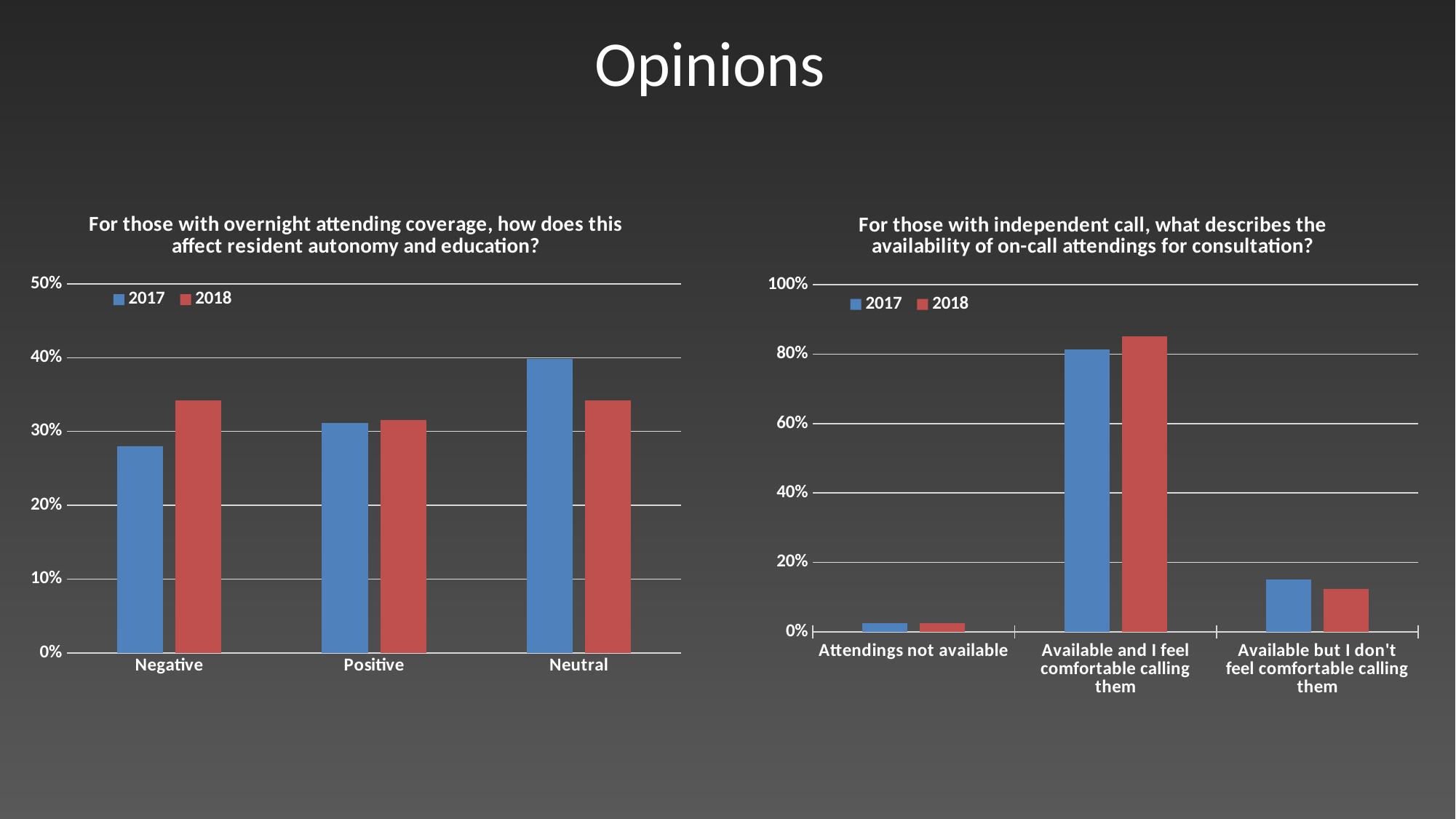

Opinions

### Chart: For those with overnight attending coverage, how does this affect resident autonomy and education?

| Category | 2017 | 2018 |
|---|---|---|
| Negative | 0.28 | 0.34210526315789475 |
| Positive | 0.312 | 0.3157894736842105 |
| Neutral | 0.398 | 0.34210526315789475 |

### Chart: For those with independent call, what describes the availability of on-call attendings for consultation?

| Category | 2017 | 2018 |
|---|---|---|
| Attendings not available | 0.025 | 0.024691358024691357 |
| Available and I feel comfortable calling them | 0.813 | 0.8518518518518519 |
| Available but I don't feel comfortable calling them | 0.15 | 0.12345679012345678 |